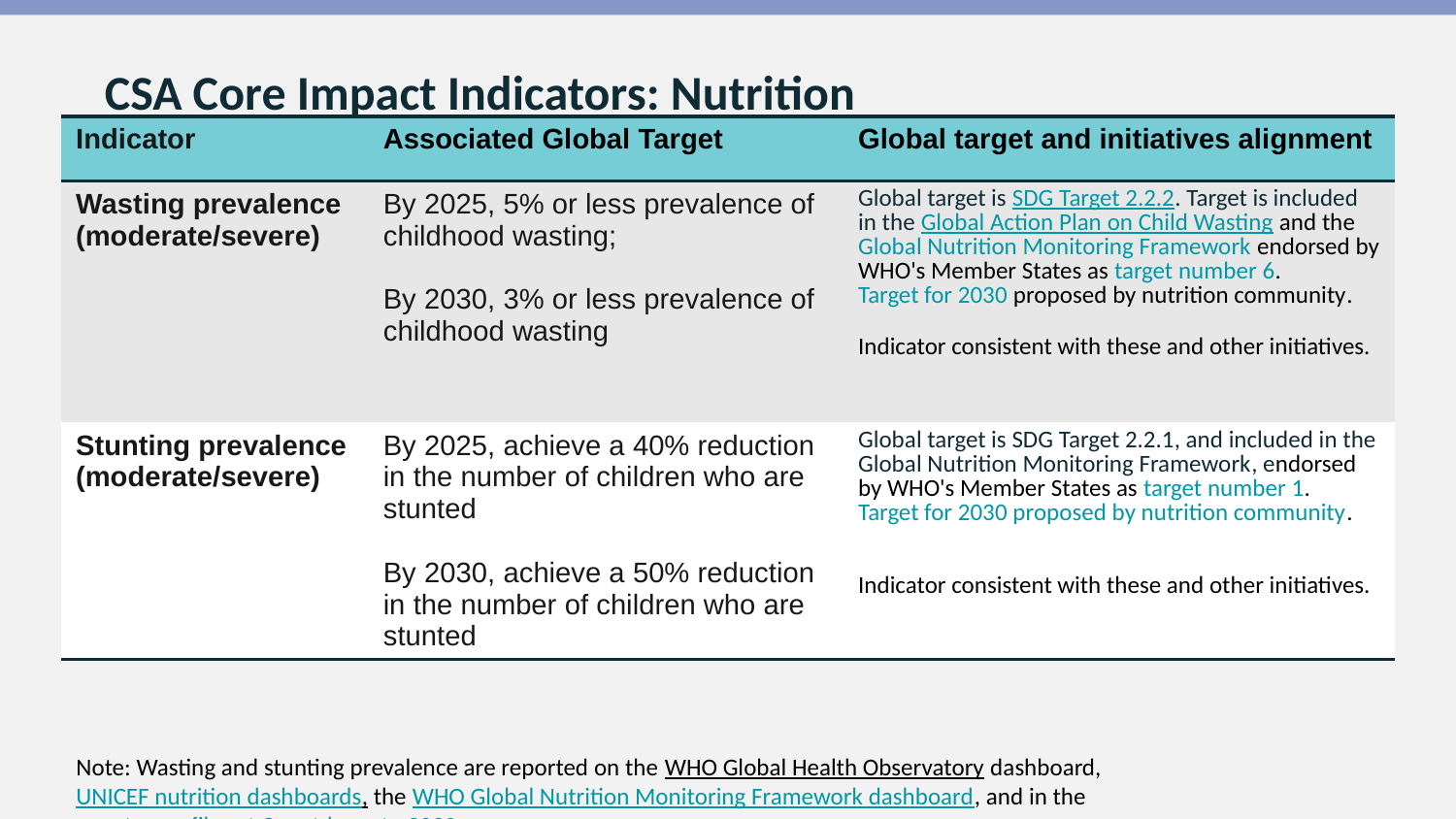

# CSA Core Impact Indicators: Nutrition
| Indicator | Associated Global Target | Global target and initiatives alignment |
| --- | --- | --- |
| Wasting prevalence (moderate/severe) | By 2025, 5% or less prevalence of childhood wasting;  By 2030, 3% or less prevalence of childhood wasting | Global target is SDG Target 2.2.2. Target is included in the Global Action Plan on Child Wasting and the Global Nutrition Monitoring Framework endorsed by WHO's Member States as target number 6. Target for 2030 proposed by nutrition community.  Indicator consistent with these and other initiatives. |
| Stunting prevalence (moderate/severe) | By 2025, achieve a 40% reduction in the number of children who are stunted By 2030, achieve a 50% reduction in the number of children who are stunted | Global target is SDG Target 2.2.1, and included in the Global Nutrition Monitoring Framework, endorsed by WHO's Member States as target number 1. Target for 2030 proposed by nutrition community.  Indicator consistent with these and other initiatives. |
Note: Wasting and stunting prevalence are reported on the WHO Global Health Observatory dashboard, UNICEF nutrition dashboards, the WHO Global Nutrition Monitoring Framework dashboard, and in the country profiles at Countdown to 2030.